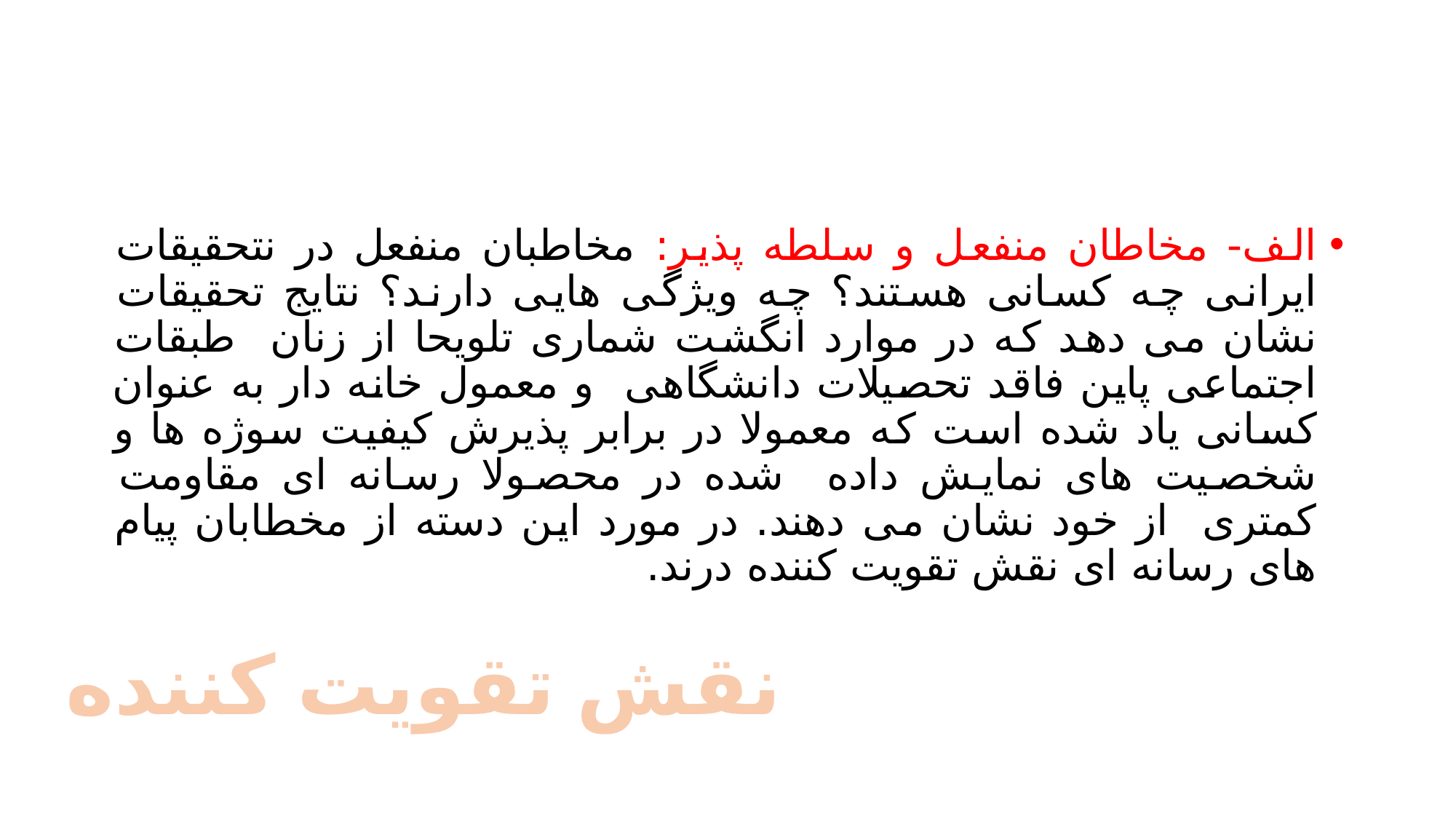

#
الف- مخاطان منفعل و سلطه پذیر: مخاطبان منفعل در نتحقیقات ایرانی چه کسانی هستند؟ چه ویژگی هایی دارند؟ نتایج تحقیقات نشان می دهد که در موارد انگشت شماری تلویحا از زنان  طبقات اجتماعی پاین فاقد تحصیلات دانشگاهی  و معمول خانه دار به عنوان کسانی یاد شده است که معمولا در برابر پذیرش کیفیت سوژه ها و شخصیت های نمایش داده  شده در محصولا رسانه ای مقاومت کمتری  از خود نشان می دهند. در مورد این دسته از مخطابان پیام های رسانه ای نقش تقویت کننده درند.

نقش تقویت کننده